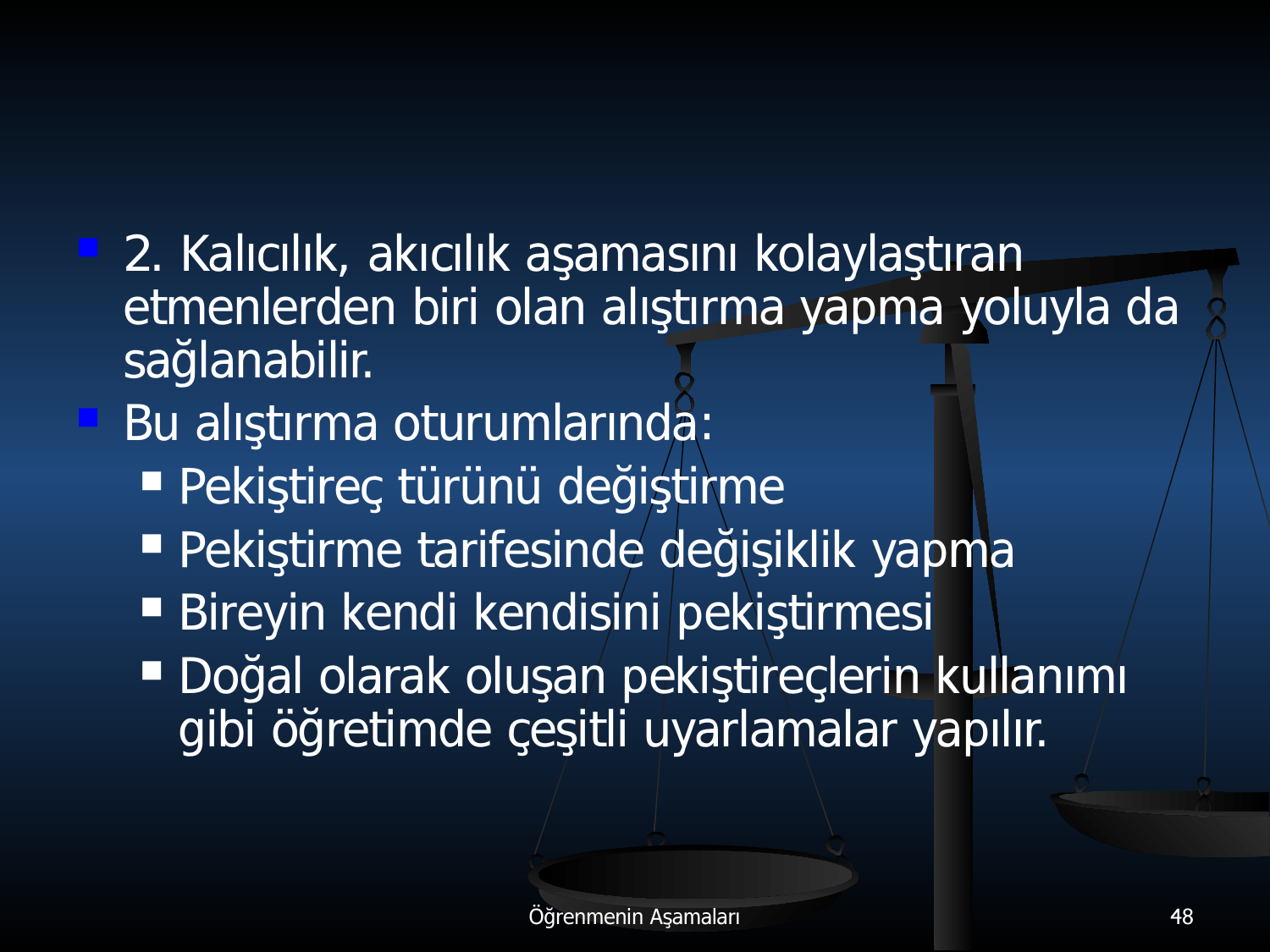

#
2. Kalıcılık, akıcılık aşamasını kolaylaştıran etmenlerden biri olan alıştırma yapma yoluyla da sağlanabilir.
Bu alıştırma oturumlarında:
Pekiştireç türünü değiştirme
Pekiştirme tarifesinde değişiklik yapma
Bireyin kendi kendisini pekiştirmesi
Doğal olarak oluşan pekiştireçlerin kullanımı gibi öğretimde çeşitli uyarlamalar yapılır.
Öğrenmenin Aşamaları
48